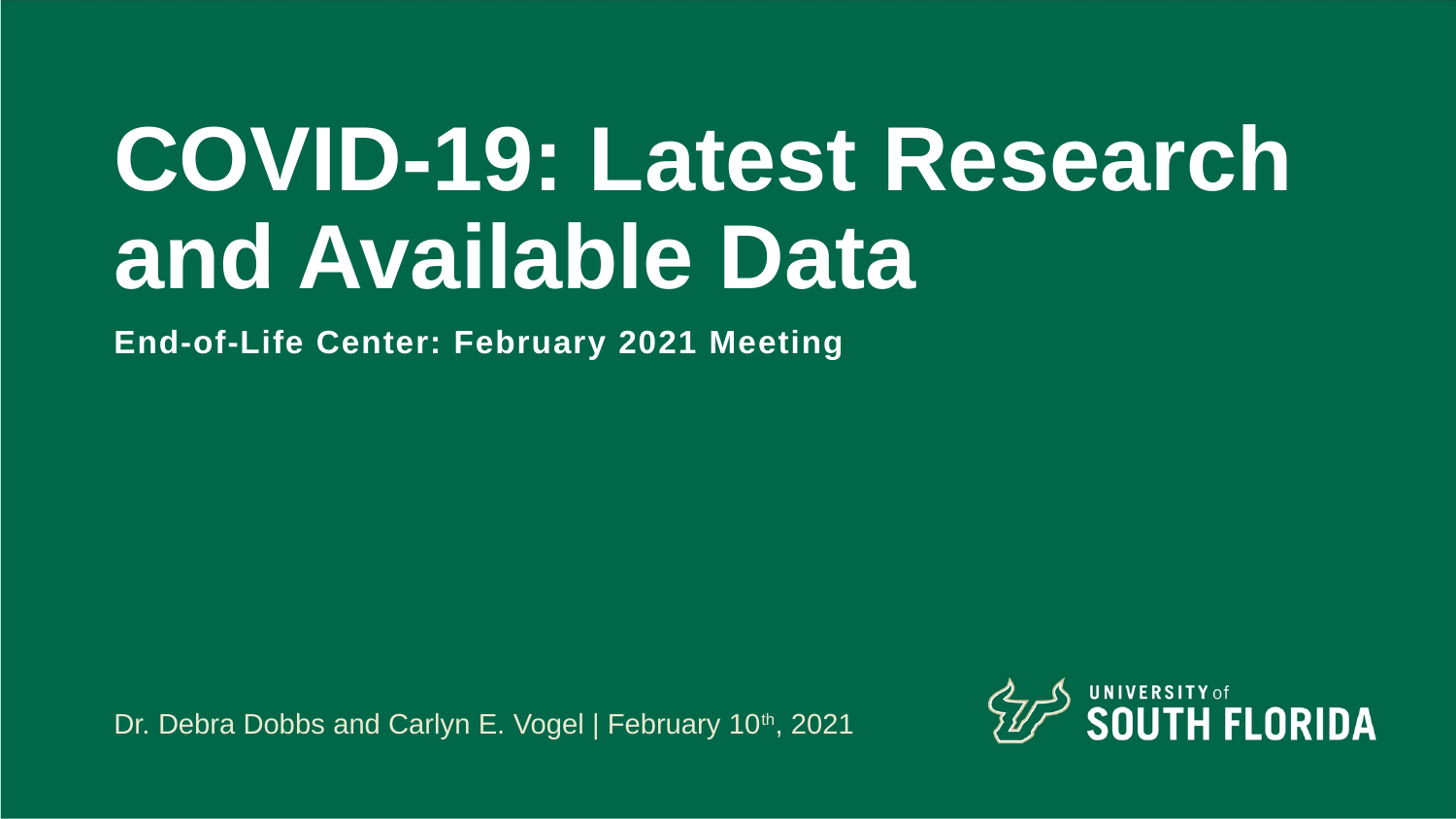

# COVID-19: Latest Research and Available Data
End-of-Life Center: February 2021 Meeting
Dr. Debra Dobbs and Carlyn E. Vogel | February 10th, 2021